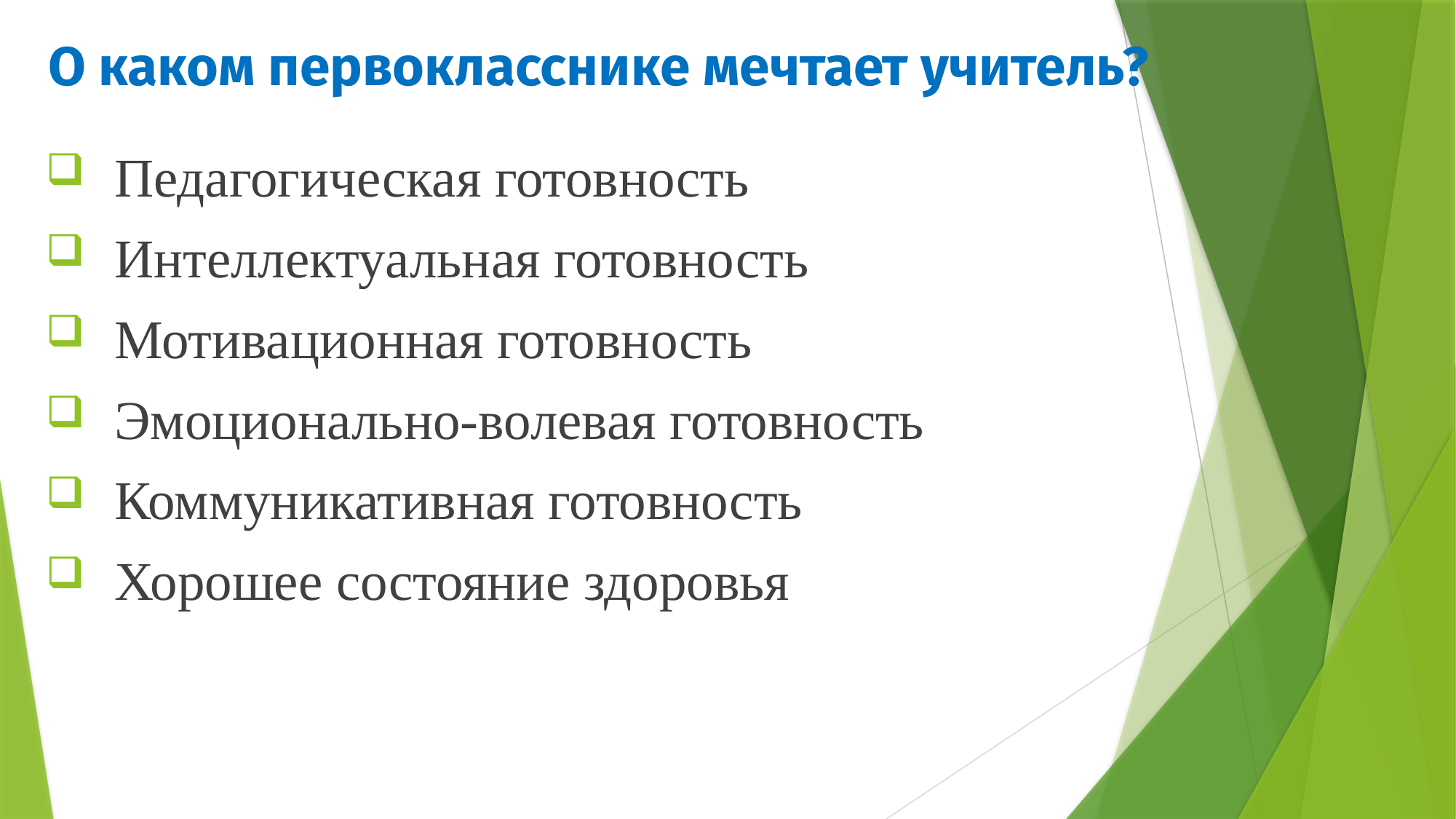

# О каком первокласснике мечтает учитель?
  Педагогическая готовность
  Интеллектуальная готовность
  Мотивационная готовность
  Эмоционально-волевая готовность
  Коммуникативная готовность
  Хорошее состояние здоровья